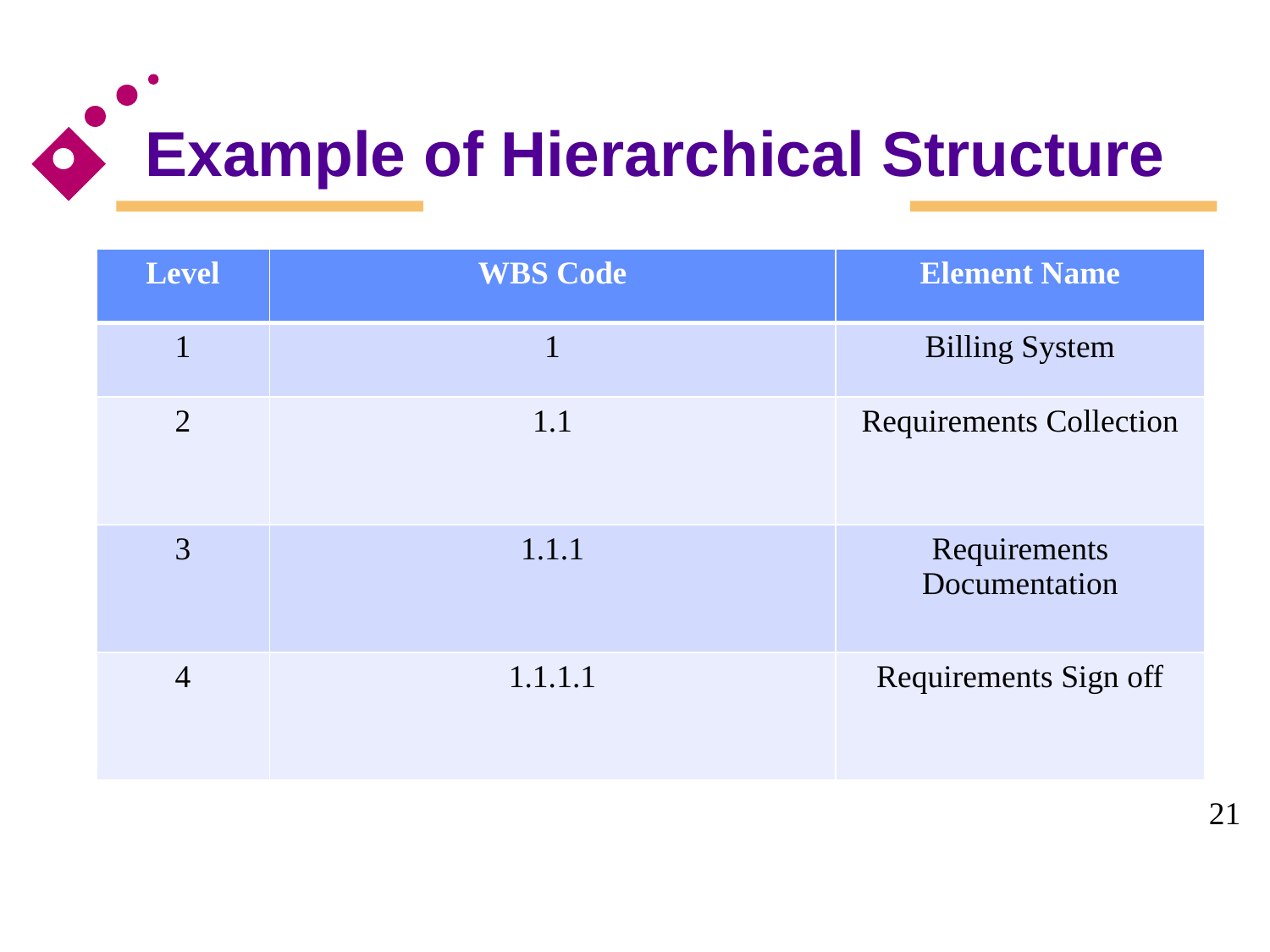

Example of Hierarchical Structure
| Level | WBS Code | Element Name |
| --- | --- | --- |
| 1 | 1 | Billing System |
| 2 | 1.1 | Requirements Collection |
| 3 | 1.1.1 | Requirements Documentation |
| 4 | 1.1.1.1 | Requirements Sign off |
21